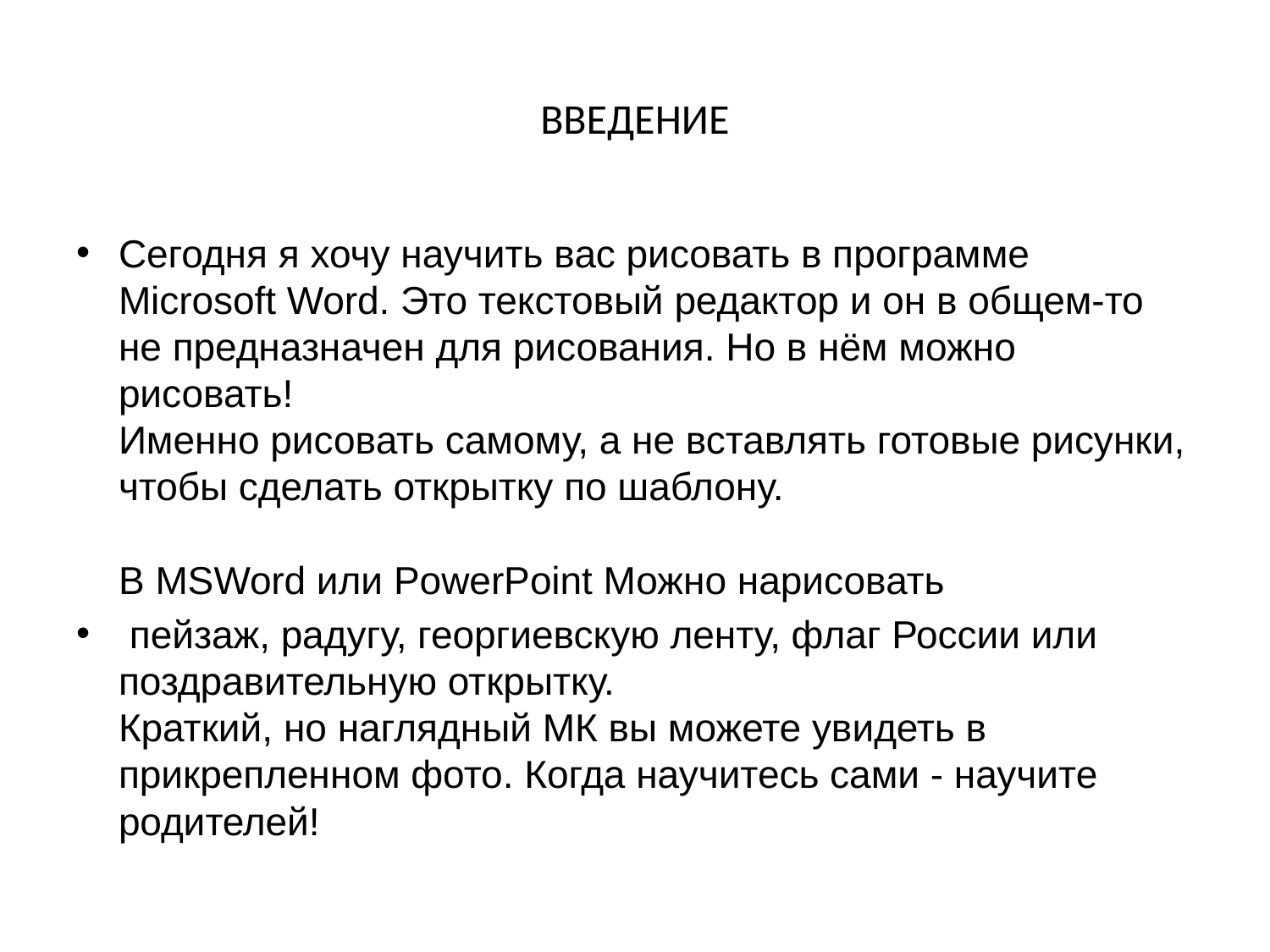

# ВВЕДЕНИЕ
Сегодня я хочу научить вас рисовать в программе Microsoft Word. Это текстовый редактор и он в общем-то не предназначен для рисования. Но в нём можно рисовать!
Именно рисовать самому, а не вставлять готовые рисунки, чтобы сделать открытку по шаблону.
В MSWord или PowerPoint Можно нарисовать
 пейзаж, радугу, георгиевскую ленту, флаг России или поздравительную открытку.
Краткий, но наглядный МК вы можете увидеть в прикрепленном фото. Когда научитесь сами - научите родителей!